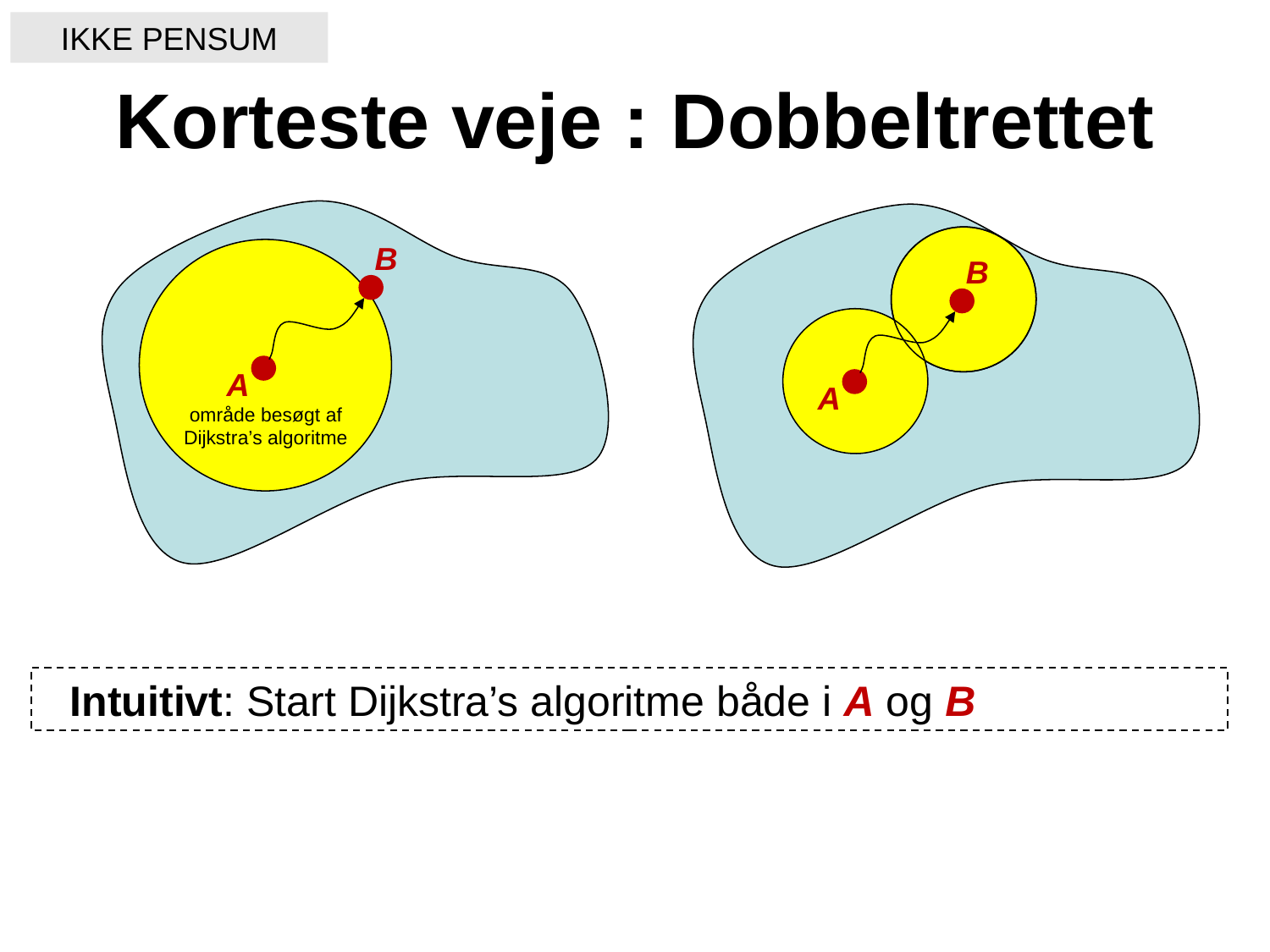

IKKE PENSUM
# Korteste veje : Dobbeltrettet

B

B

A

A
område besøgt af Dijkstra’s algoritme
Intuitivt: Start Dijkstra’s algoritme både i A og B